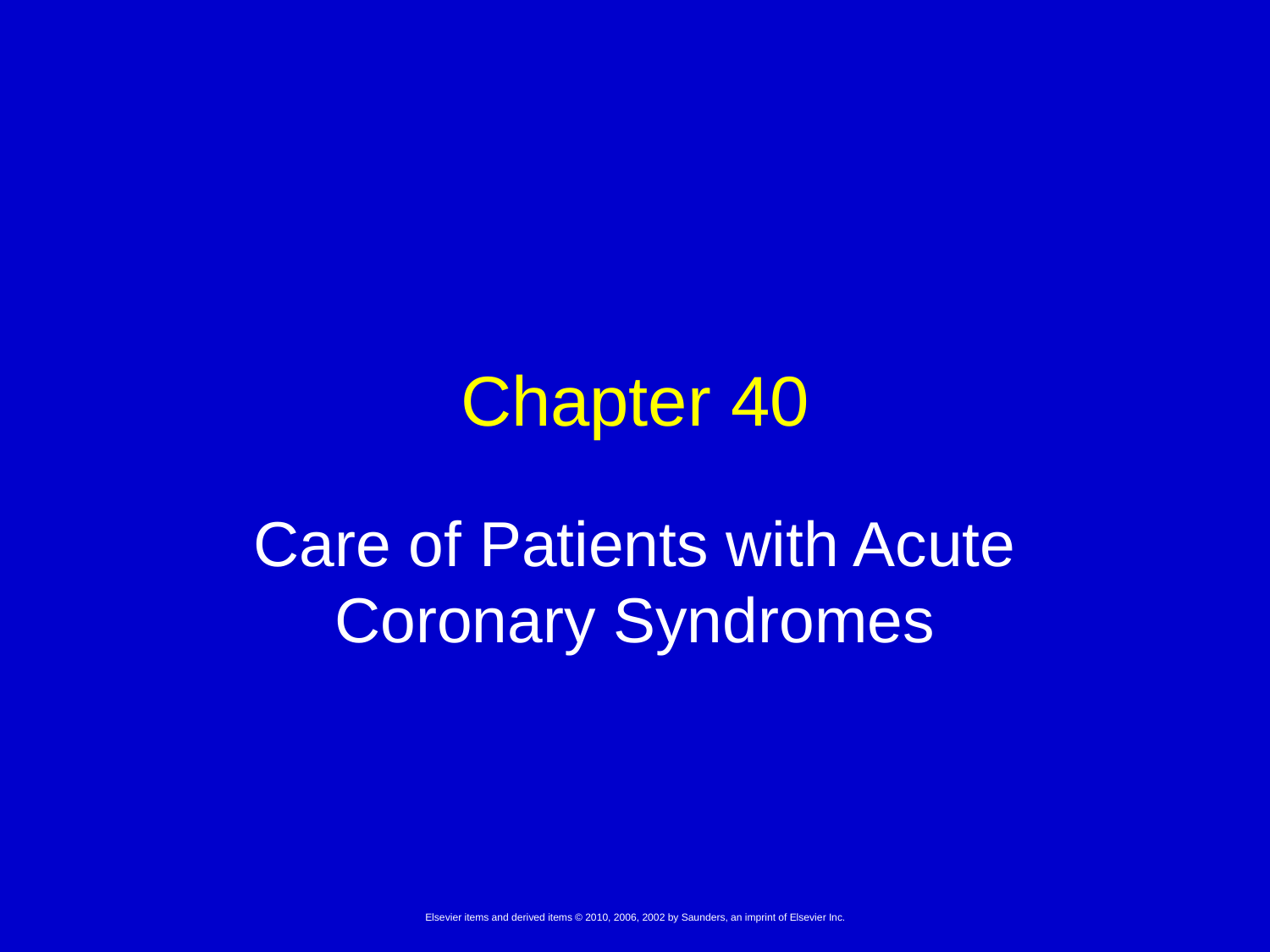

# Chapter 40
Care of Patients with Acute Coronary Syndromes